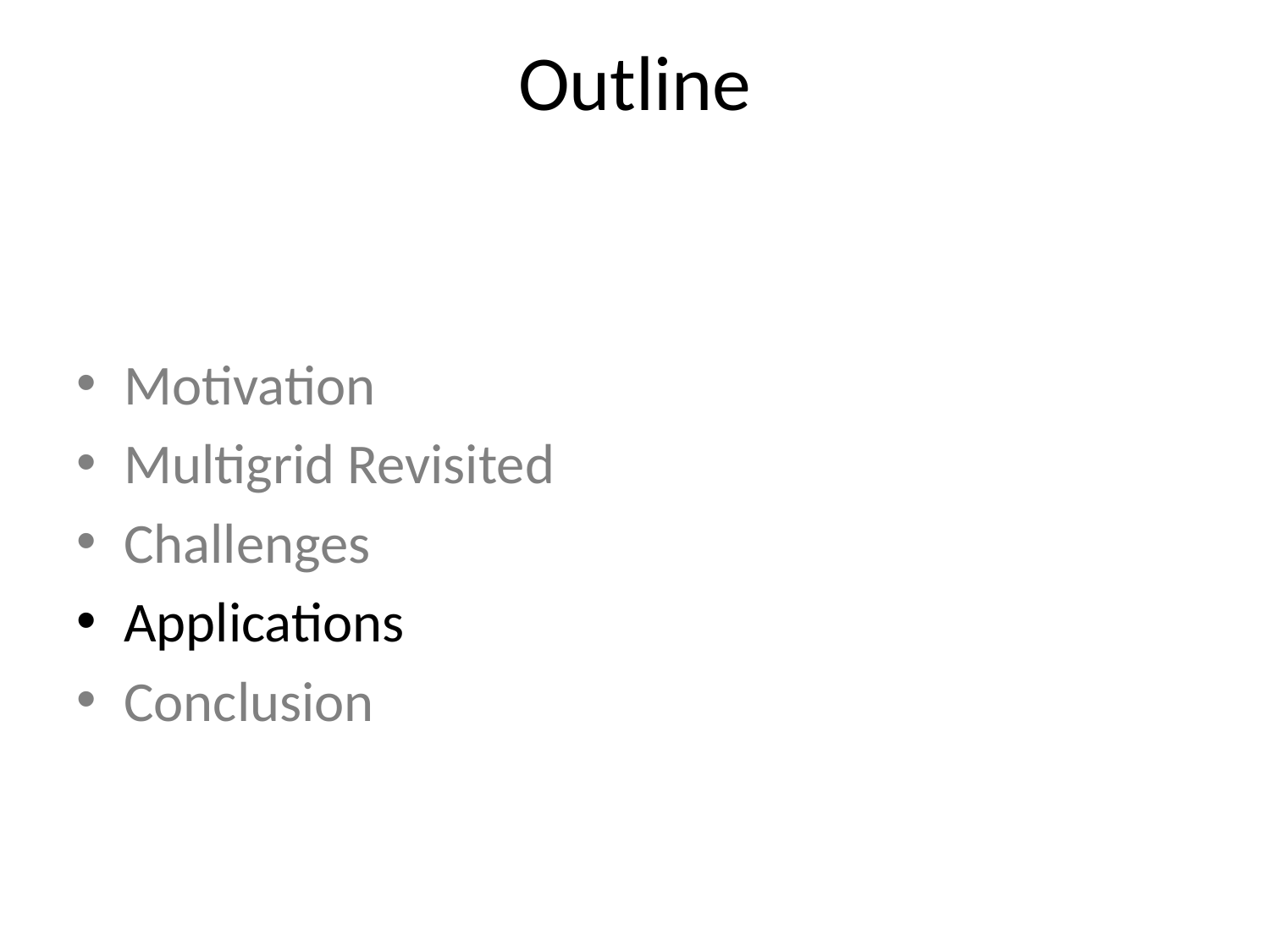

# Outline

Motivation
Multigrid Revisited
Challenges
Applications
Conclusion